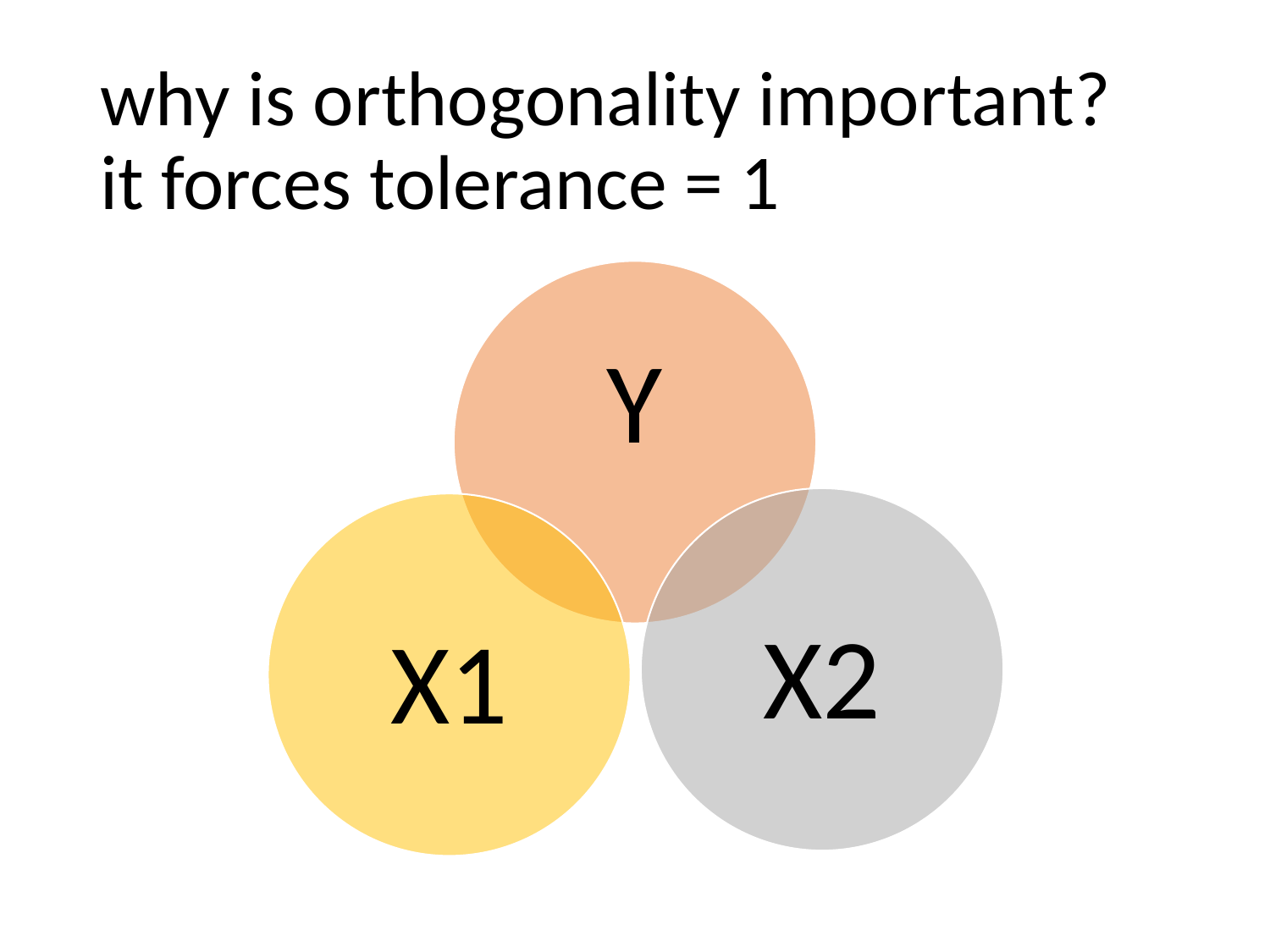

# why is orthogonality important? it forces tolerance = 1
Y
X2
X1